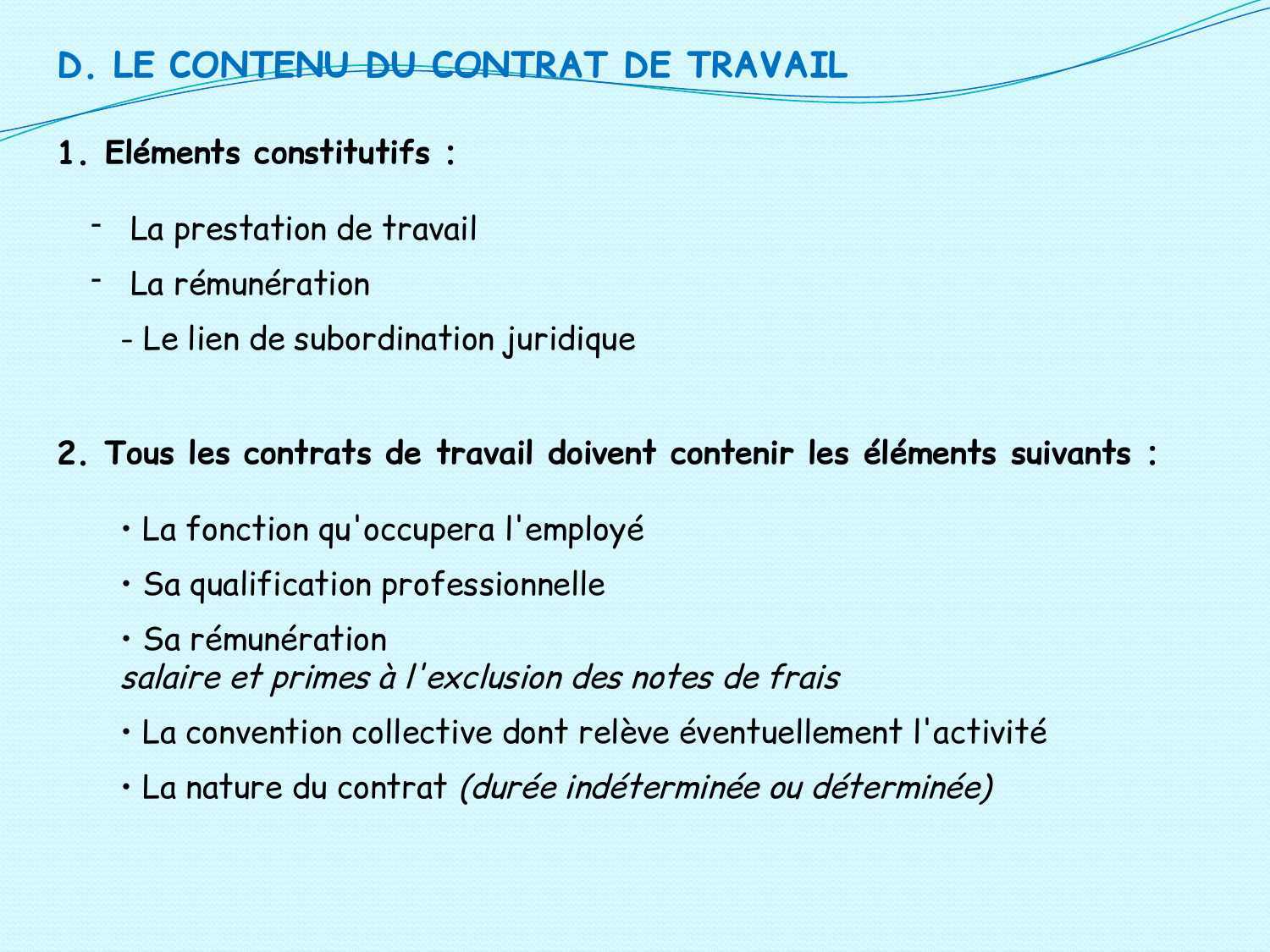

D. LE CONTENU DU CONTRAT DE TRAVAIL
Eléments constitutifs :

 La prestation de travail

 La rémunération

- Le lien de subordination juridique

2. Tous les contrats de travail doivent contenir les éléments suivants :

• La fonction qu'occupera l'employé

• Sa qualification professionnelle

• Sa rémunération
salaire et primes à l'exclusion des notes de frais

• La convention collective dont relève éventuellement l'activité

• La nature du contrat (durée indéterminée ou déterminée)